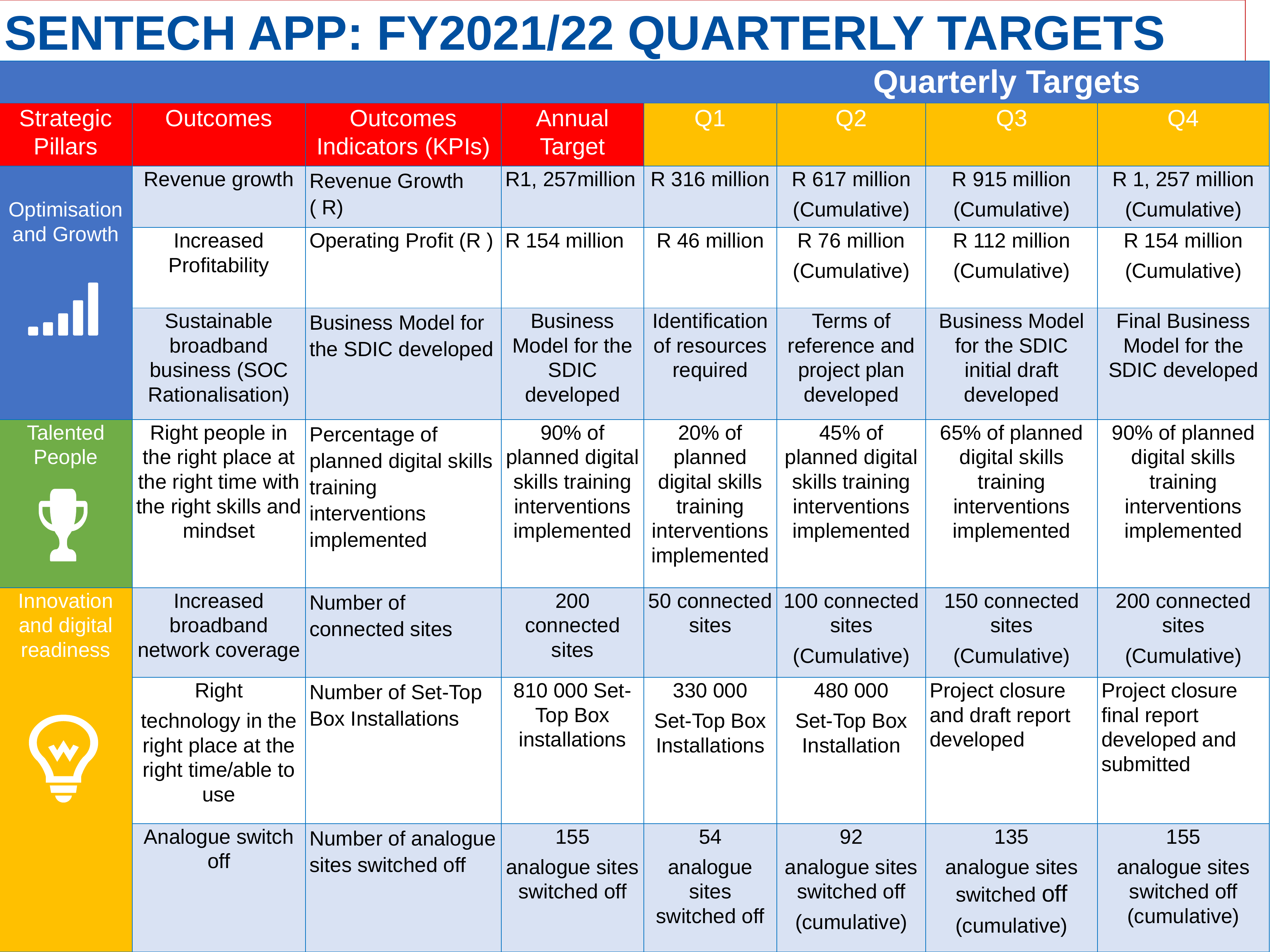

SENTECH APP: FY2021/22 QUARTERLY TARGETS
| Quarterly Targets |  |  |  |  |  |  |  |
| --- | --- | --- | --- | --- | --- | --- | --- |
| Strategic Pillars | Outcomes | Outcomes Indicators (KPIs) | Annual Target | Q1 | Q2 | Q3 | Q4 |
| Optimisation and Growth | Revenue growth | Revenue Growth ( R) | R1, 257million | R 316 million | R 617 million (Cumulative) | R 915 million (Cumulative) | R 1, 257 million (Cumulative) |
|  | Increased Profitability | Operating Profit (R ) | R 154 million | R 46 million | R 76 million (Cumulative) | R 112 million (Cumulative) | R 154 million (Cumulative) |
|  | Sustainable broadband business (SOC Rationalisation) | Business Model for the SDIC developed | Business Model for the SDIC developed | Identification of resources required | Terms of reference and project plan developed | Business Model for the SDIC initial draft developed | Final Business Model for the SDIC developed |
| Talented People | Right people in the right place at the right time with the right skills and mindset | Percentage of planned digital skills training interventions implemented | 90% of planned digital skills training interventions implemented | 20% of planned digital skills training interventions implemented | 45% of planned digital skills training interventions implemented | 65% of planned digital skills training interventions implemented | 90% of planned digital skills training interventions implemented |
| Innovation and digital readiness | Increased broadband network coverage | Number of connected sites | 200 connected sites | 50 connected sites | 100 connected sites (Cumulative) | 150 connected sites (Cumulative) | 200 connected sites (Cumulative) |
|  | Right technology in the right place at the right time/able to use | Number of Set-Top Box Installations | 810 000 Set-Top Box installations | 330 000 Set-Top Box Installations | 480 000 Set-Top Box Installation | Project closure and draft report developed | Project closure final report developed and submitted |
|  | Analogue switch off | Number of analogue sites switched off | 155 analogue sites switched off | 54 analogue sites switched off | 92 analogue sites switched off (cumulative) | 135 analogue sites switched off (cumulative) | 155 analogue sites switched off (cumulative) |